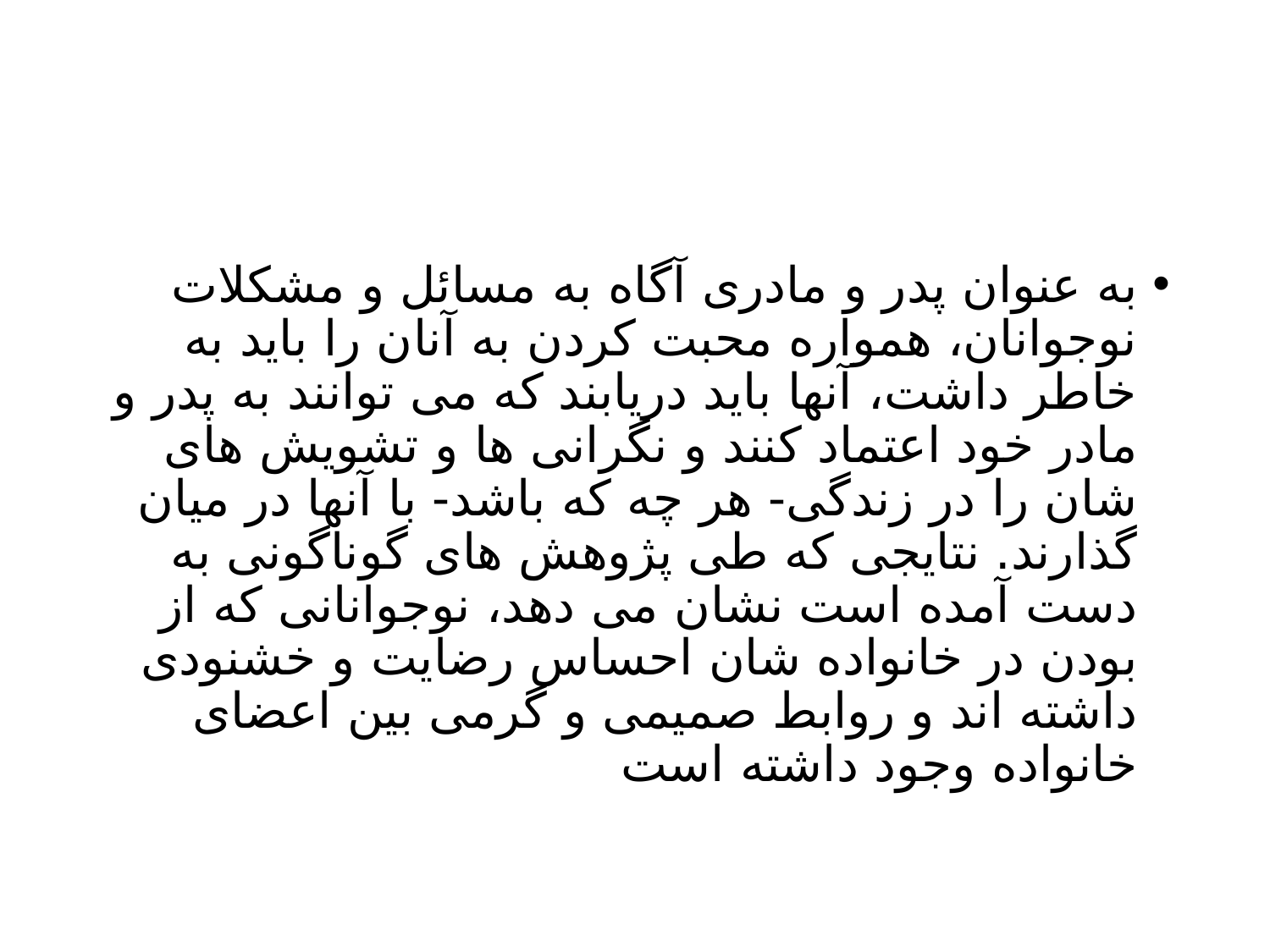

#
به عنوان پدر و مادرى آگاه به مسائل و مشکلات نوجوانان، همواره محبت کردن به آنان را باید به خاطر داشت، آنها باید دریابند که مى توانند به پدر و مادر خود اعتماد کنند و نگرانى ها و تشویش هاى شان را در زندگى- هر چه که باشد- با آنها در میان گذارند. نتایجى که طى پژوهش هاى گوناگونى به دست آمده است نشان مى دهد، نوجوانانى که از بودن در خانواده شان احساس رضایت و خشنودى داشته اند و روابط صمیمى و گرمى بین اعضاى خانواده وجود داشته است